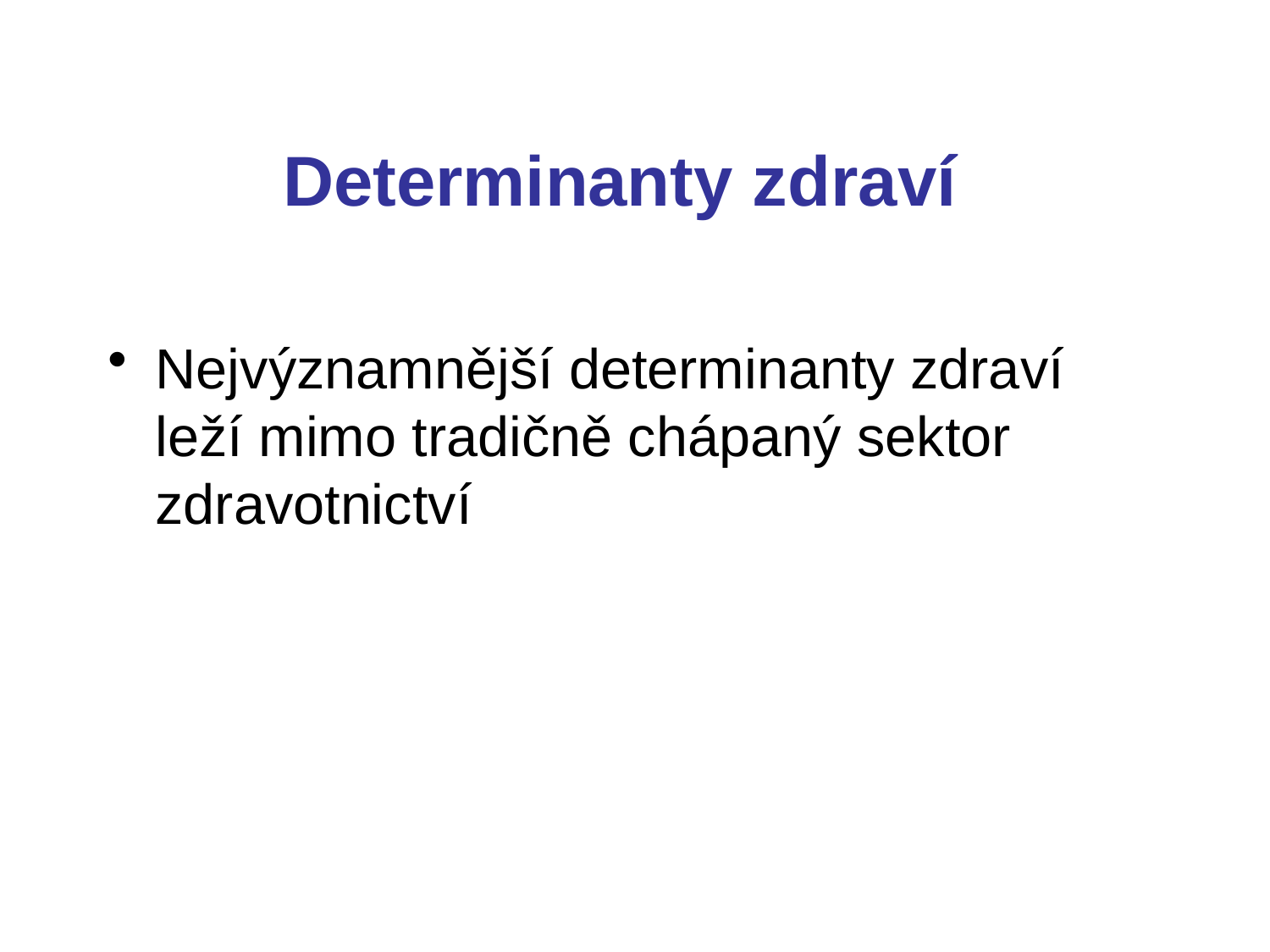

# Determinanty zdraví
Nejvýznamnější determinanty zdraví leží mimo tradičně chápaný sektor zdravotnictví